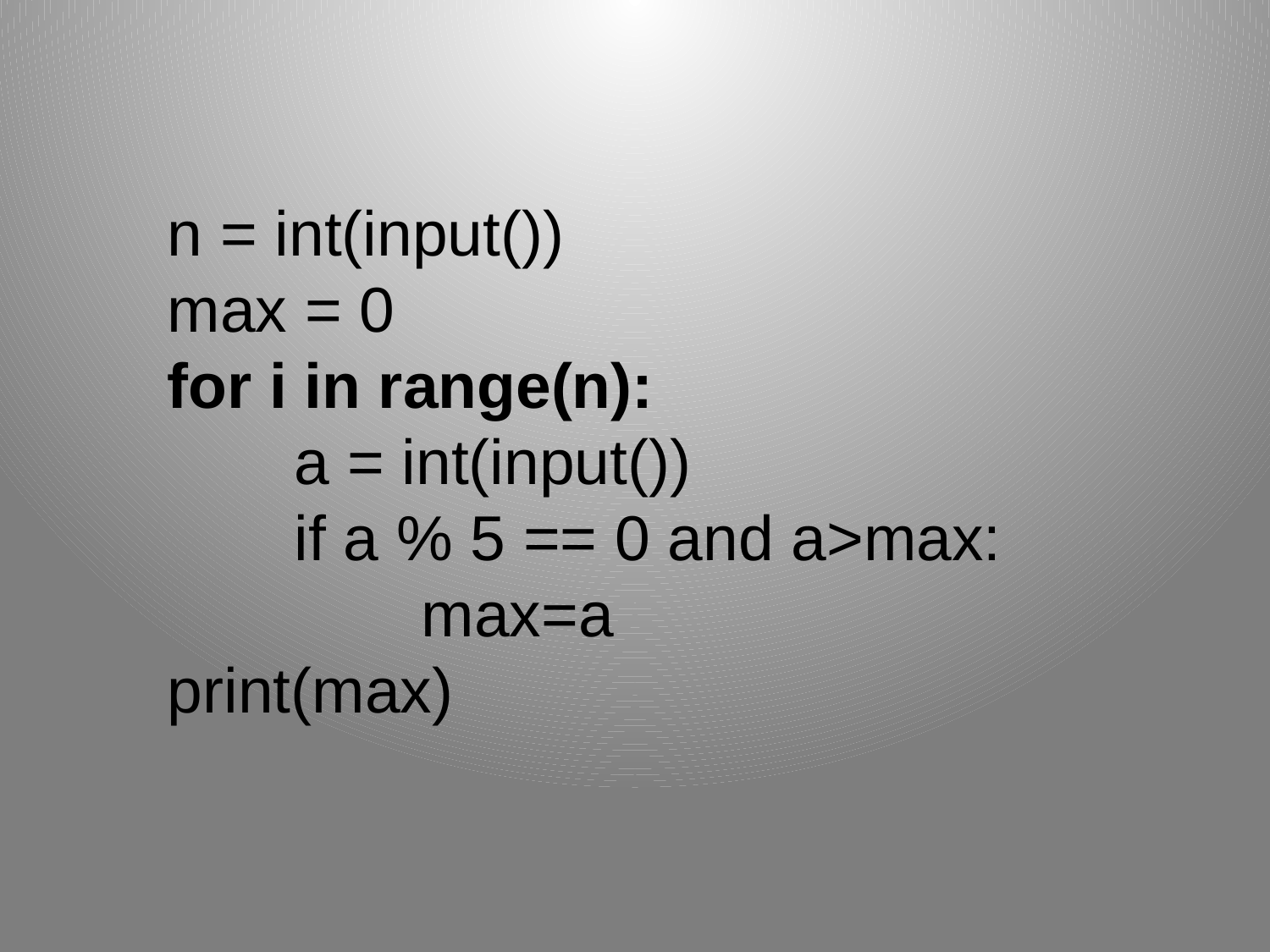

n = int(input())
max = 0
for i in range(n):
	a = int(input())
	if a % 5 == 0 and a>max:
		max=a
print(max)